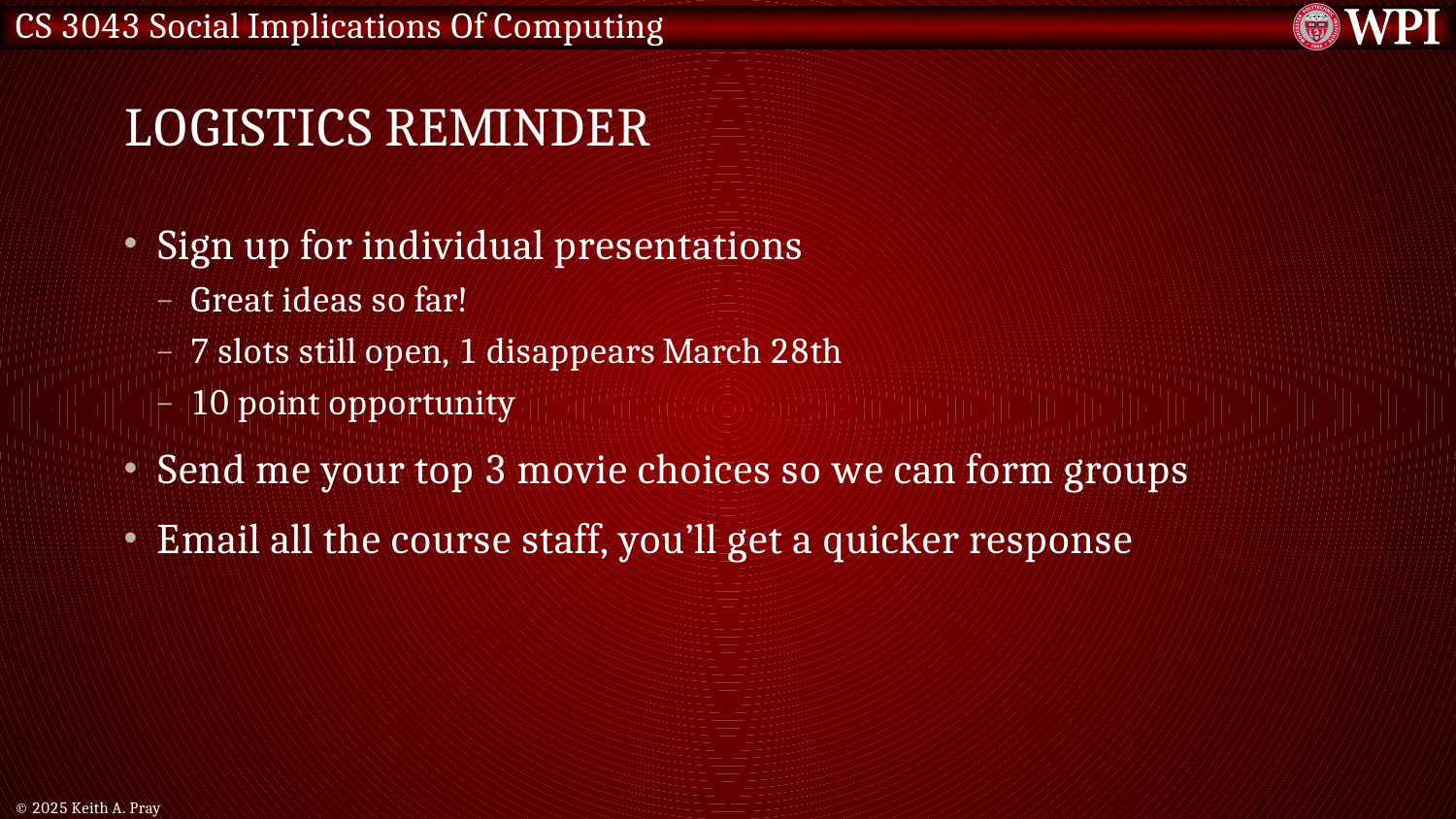

# Logistics Reminder
Sign up for individual presentations
Great ideas so far!
7 slots still open, 1 disappears March 28th
10 point opportunity
Send me your top 3 movie choices so we can form groups
Email all the course staff, you’ll get a quicker response
© 2025 Keith A. Pray